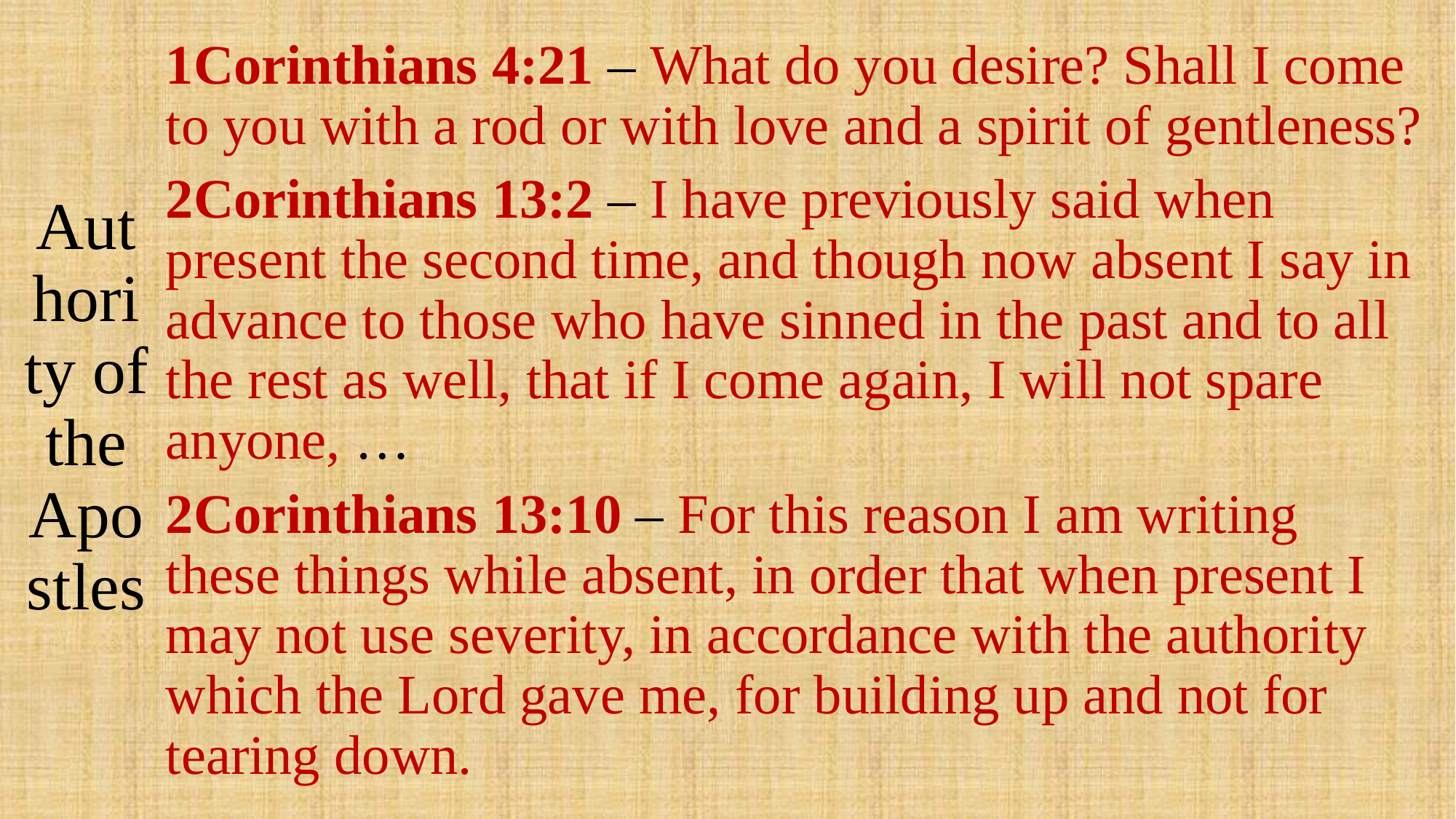

# Authority of the Apostles
1Corinthians 4:21 – What do you desire? Shall I come to you with a rod or with love and a spirit of gentleness?
2Corinthians 13:2 – I have previously said when present the second time, and though now absent I say in advance to those who have sinned in the past and to all the rest as well, that if I come again, I will not spare anyone, …
2Corinthians 13:10 – For this reason I am writing these things while absent, in order that when present I may not use severity, in accordance with the authority which the Lord gave me, for building up and not for tearing down.